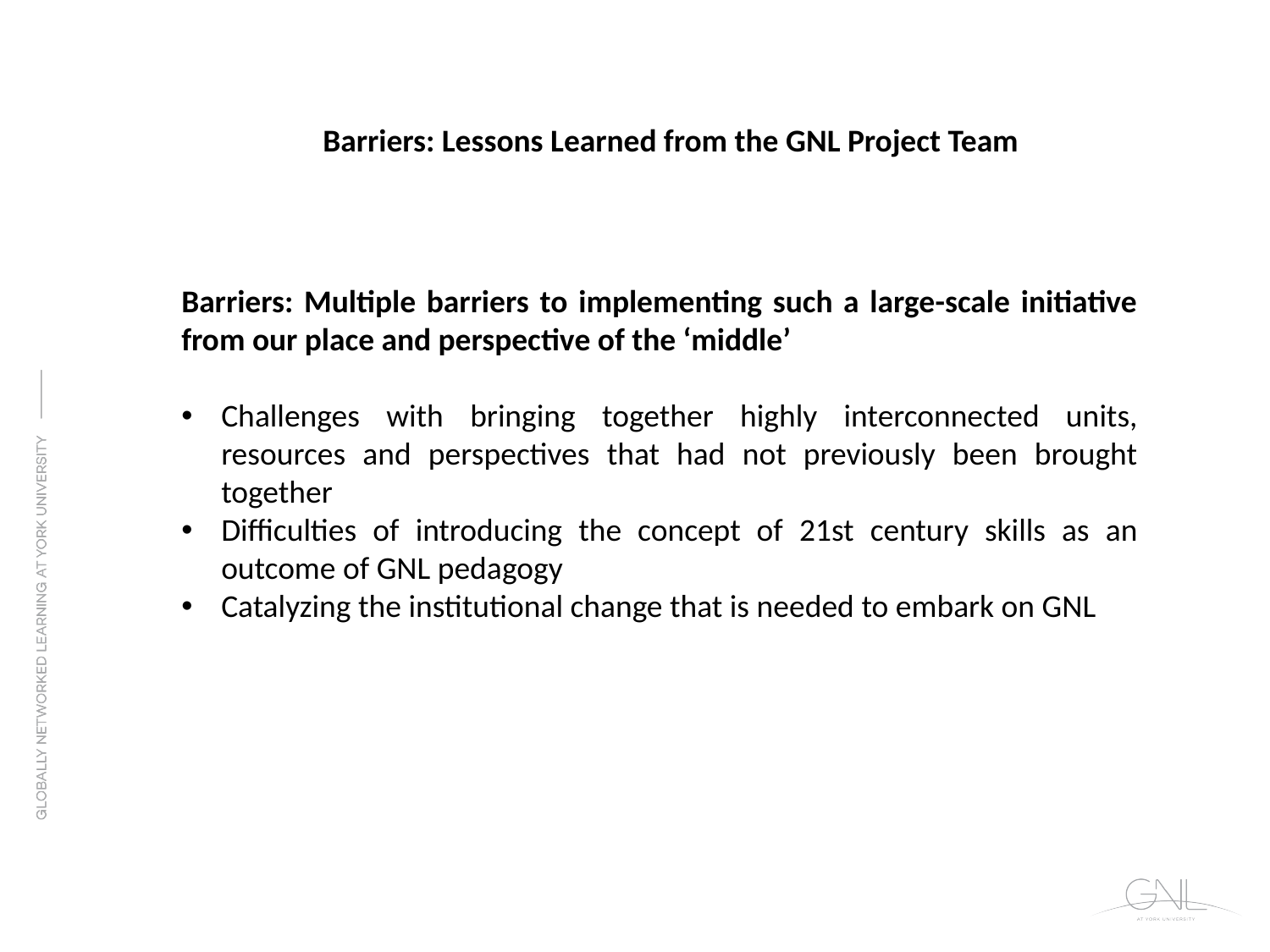

Barriers: Lessons Learned from the GNL Project Team
Barriers: Multiple barriers to implementing such a large-scale initiative from our place and perspective of the ‘middle’

Challenges with bringing together highly interconnected units, resources and perspectives that had not previously been brought together
Difficulties of introducing the concept of 21st century skills as an outcome of GNL pedagogy
Catalyzing the institutional change that is needed to embark on GNL